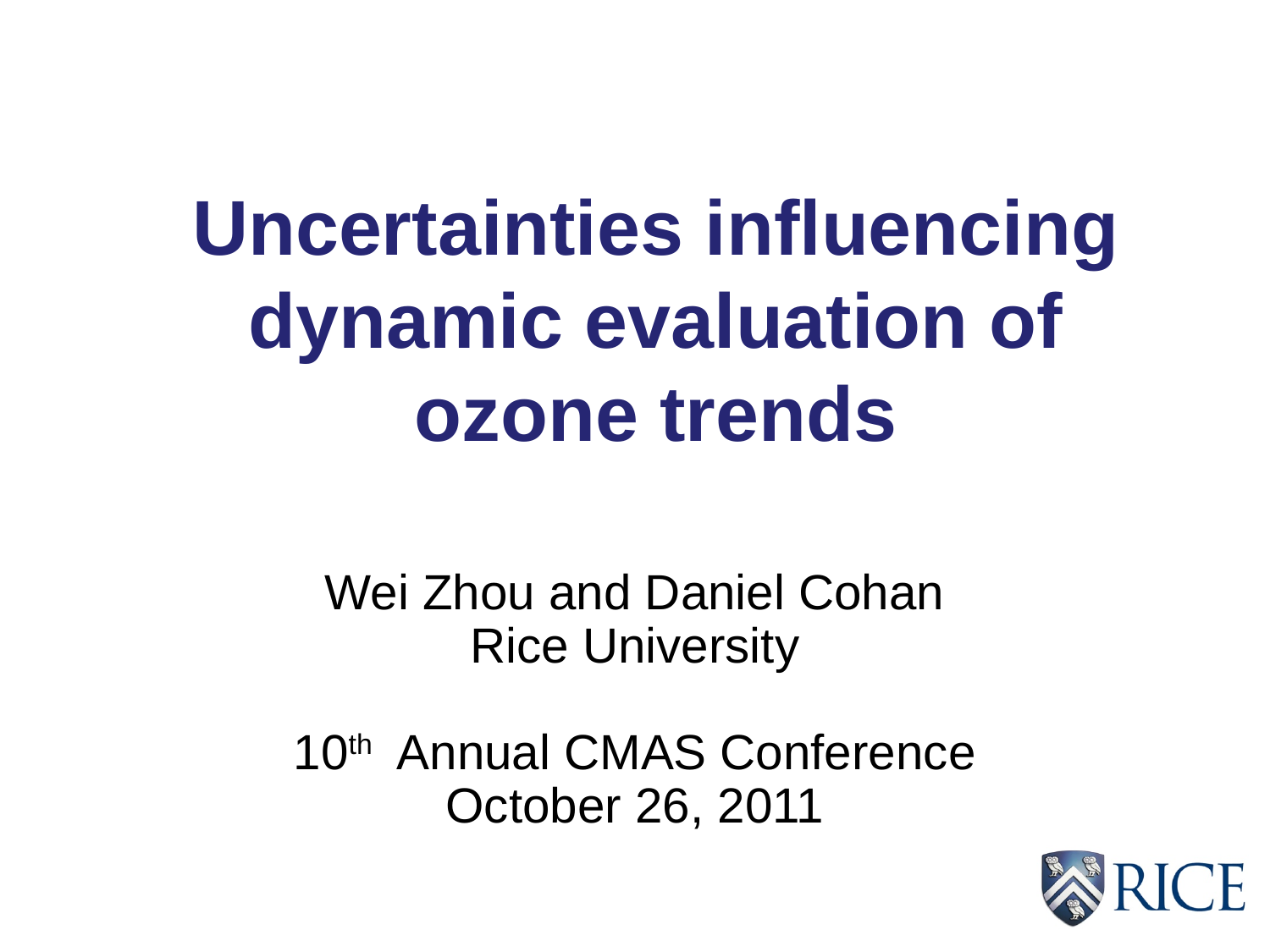

Uncertainties influencing dynamic evaluation of ozone trends
Wei Zhou and Daniel Cohan
Rice University

10th  Annual CMAS Conference
October 26, 2011